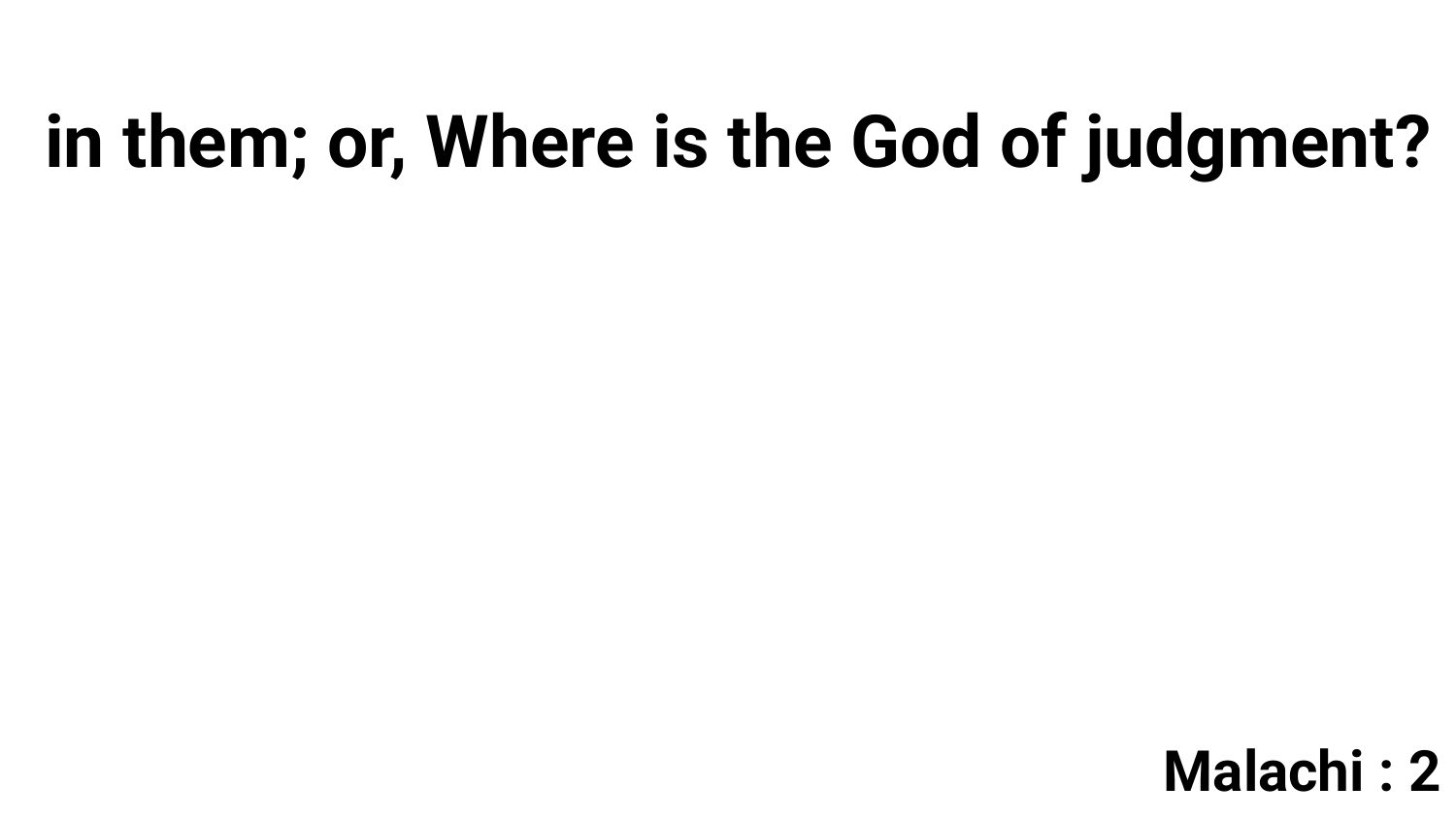

in them; or, Where is the God of judgment?
Malachi : 2